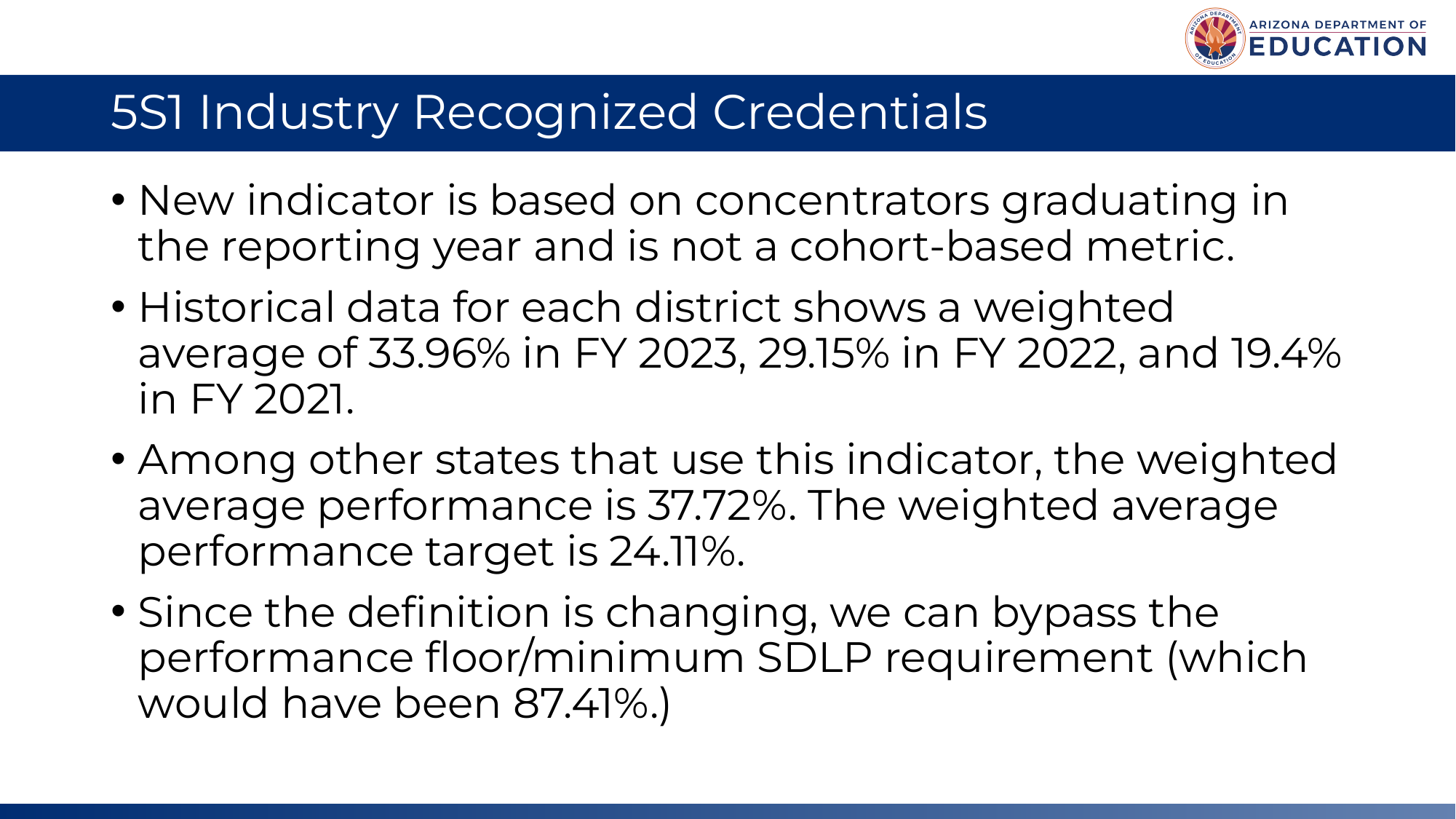

# 5S1 Industry Recognized Credentials
New indicator is based on concentrators graduating in the reporting year and is not a cohort-based metric.
Historical data for each district shows a weighted average of 33.96% in FY 2023, 29.15% in FY 2022, and 19.4% in FY 2021.
Among other states that use this indicator, the weighted average performance is 37.72%. The weighted average performance target is 24.11%.
Since the definition is changing, we can bypass the performance floor/minimum SDLP requirement (which would have been 87.41%.)